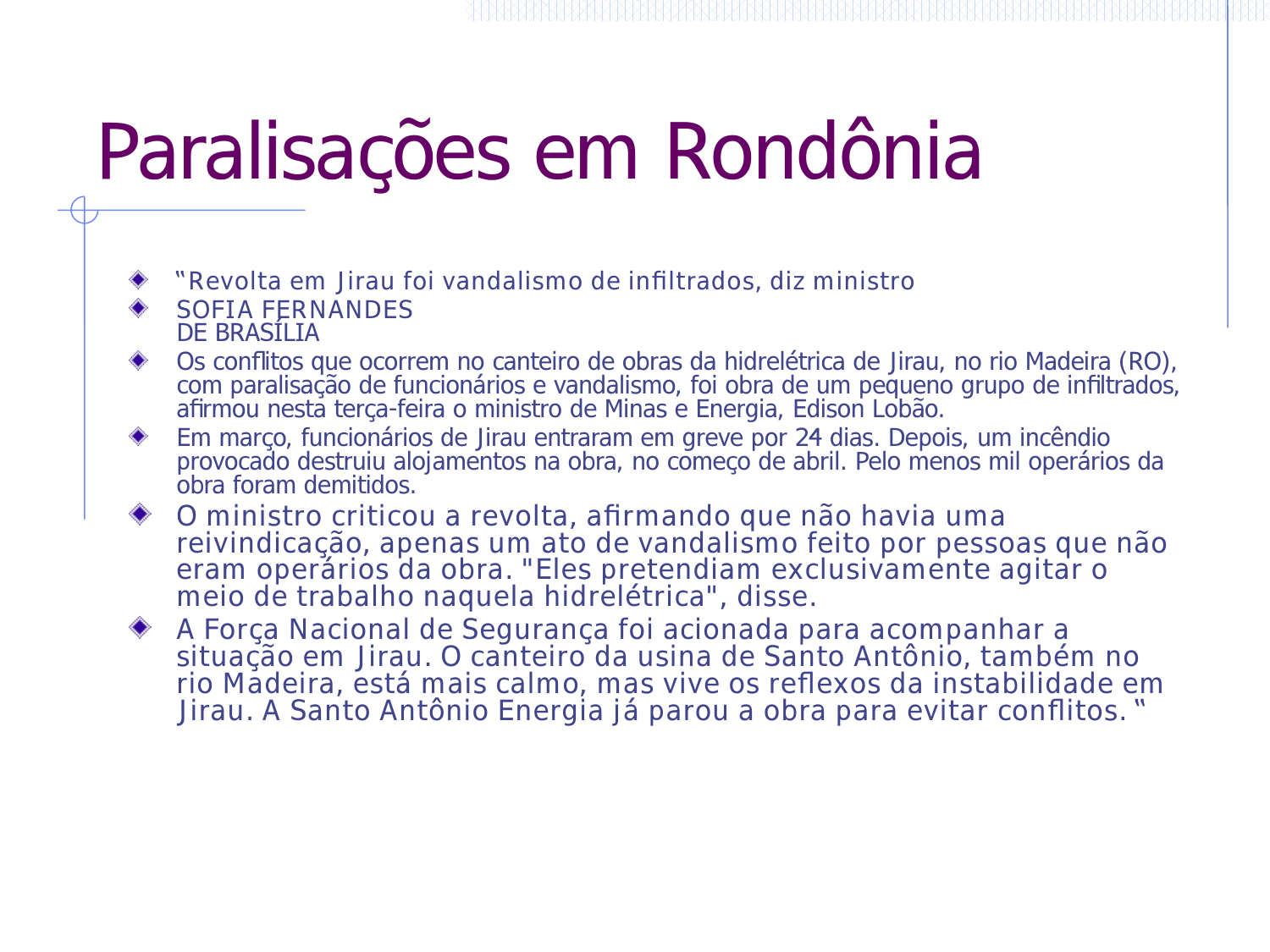

# Paralisações em Rondônia
“Revolta em Jirau foi vandalismo de infiltrados, diz ministro
SOFIA FERNANDES
DE BRASÍLIA
Os conflitos que ocorrem no canteiro de obras da hidrelétrica de Jirau, no rio Madeira (RO), com paralisação de funcionários e vandalismo, foi obra de um pequeno grupo de infiltrados, afirmou nesta terça-feira o ministro de Minas e Energia, Edison Lobão.
Em março, funcionários de Jirau entraram em greve por 24 dias. Depois, um incêndio provocado destruiu alojamentos na obra, no começo de abril. Pelo menos mil operários da obra foram demitidos.
O ministro criticou a revolta, afirmando que não havia uma reivindicação, apenas um ato de vandalismo feito por pessoas que não eram operários da obra. "Eles pretendiam exclusivamente agitar o meio de trabalho naquela hidrelétrica", disse.
A Força Nacional de Segurança foi acionada para acompanhar a situação em Jirau. O canteiro da usina de Santo Antônio, também no rio Madeira, está mais calmo, mas vive os reflexos da instabilidade em Jirau. A Santo Antônio Energia já parou a obra para evitar conflitos. “